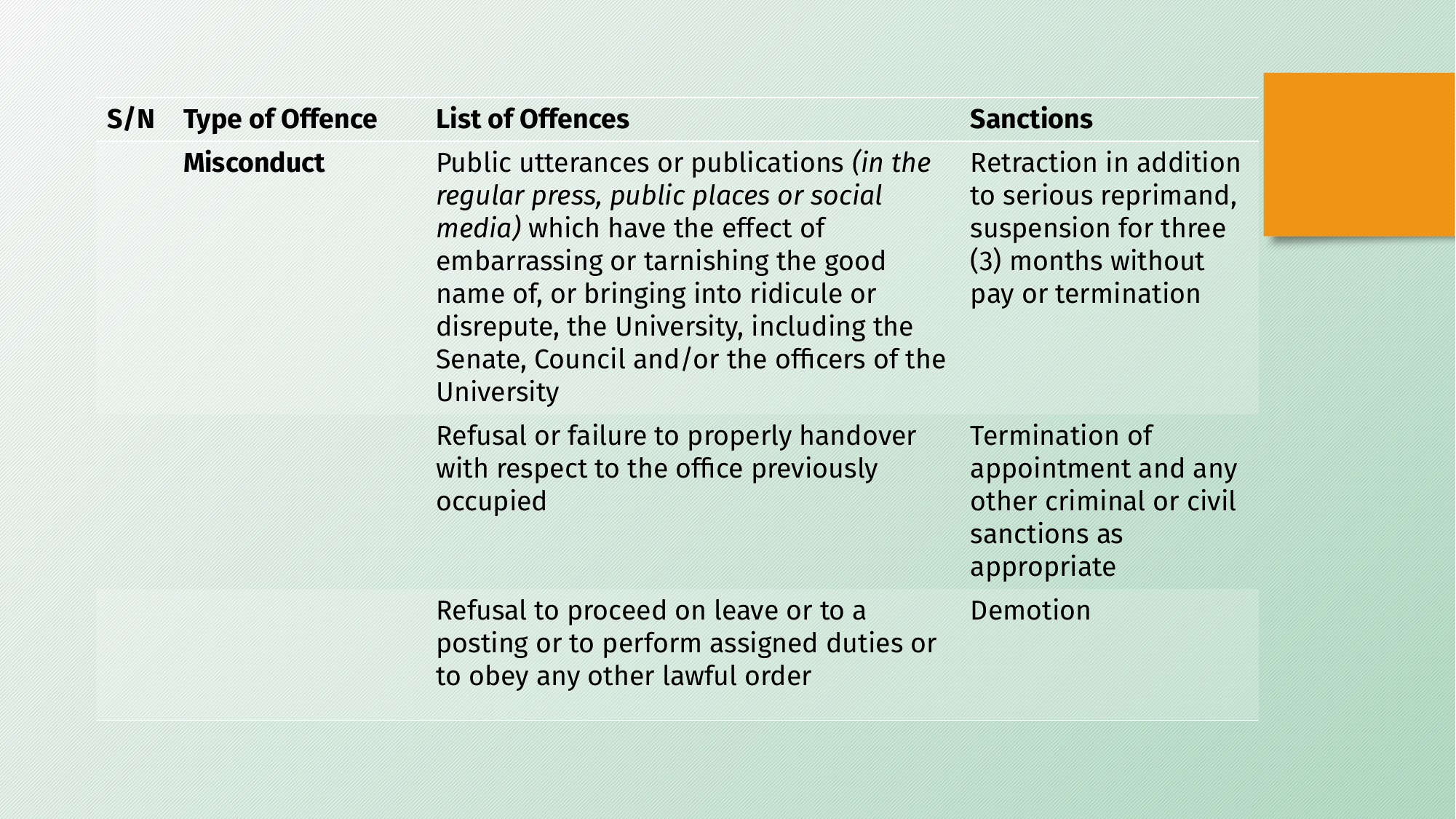

| S/N | Type of Offence | List of Offences | Sanctions |
| --- | --- | --- | --- |
|  | Misconduct | Public utterances or publications (in the regular press, public places or social media) which have the effect of embarrassing or tarnishing the good name of, or bringing into ridicule or disrepute, the University, including the Senate, Council and/or the officers of the University | Retraction in addition to serious reprimand, suspension for three (3) months without pay or termination |
|  |  | Refusal or failure to properly handover with respect to the office previously occupied | Termination of appointment and any other criminal or civil sanctions as appropriate |
|  |  | Refusal to proceed on leave or to a posting or to perform assigned duties or to obey any other lawful order | Demotion |